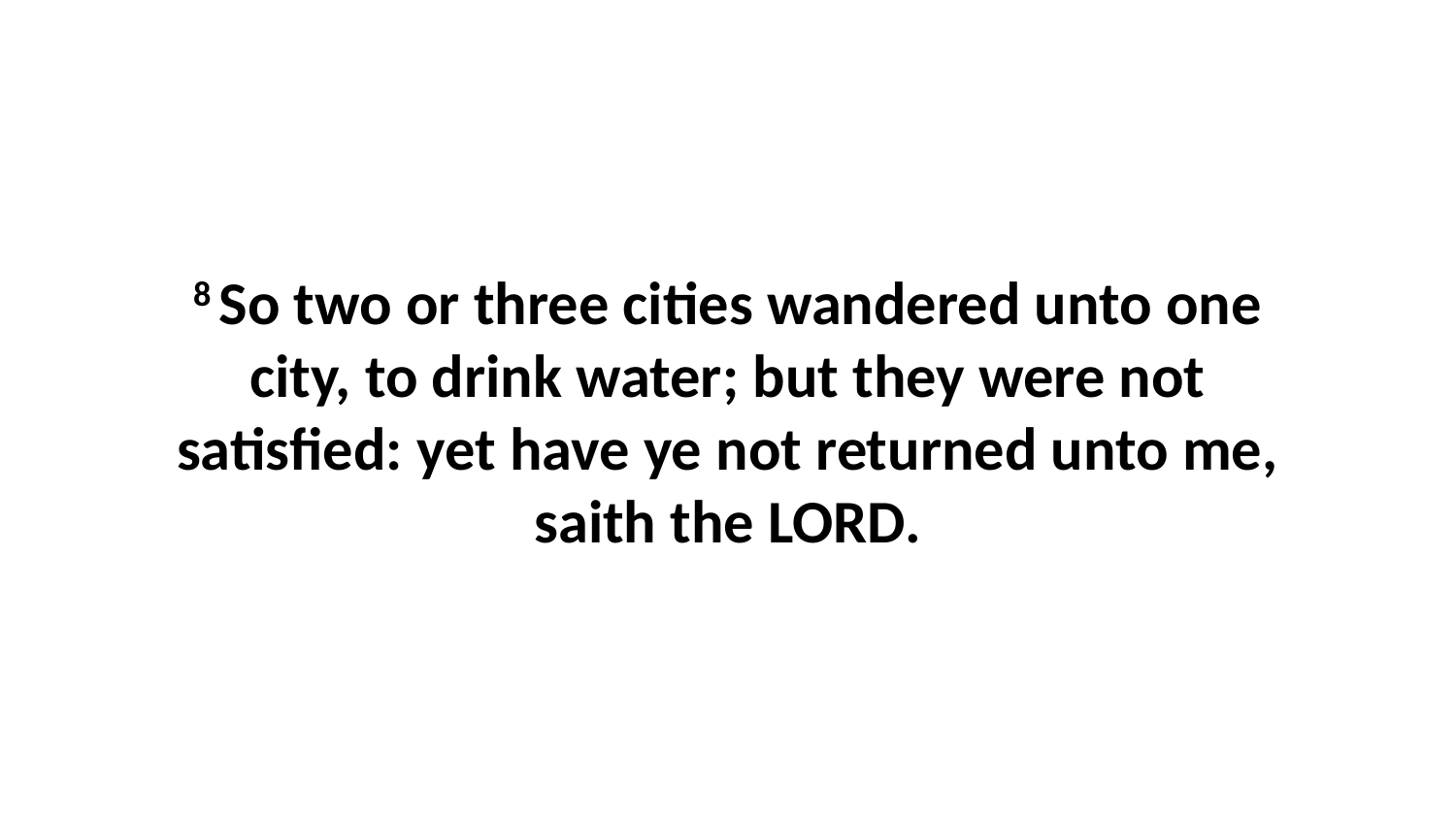

8 So two or three cities wandered unto one city, to drink water; but they were not satisfied: yet have ye not returned unto me, saith the LORD.